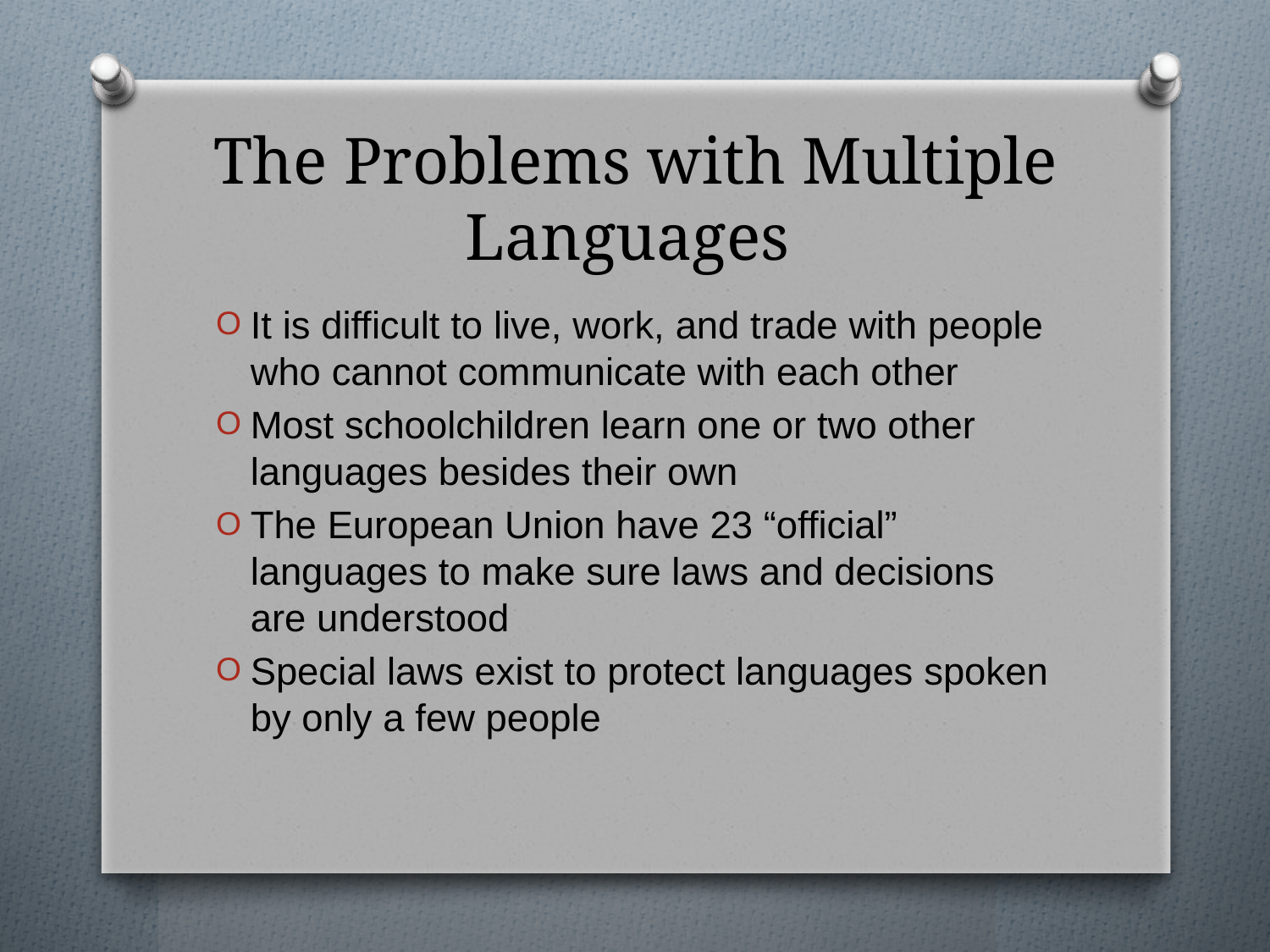

# The Problems with Multiple Languages
It is difficult to live, work, and trade with people who cannot communicate with each other
Most schoolchildren learn one or two other languages besides their own
The European Union have 23 “official” languages to make sure laws and decisions are understood
Special laws exist to protect languages spoken by only a few people